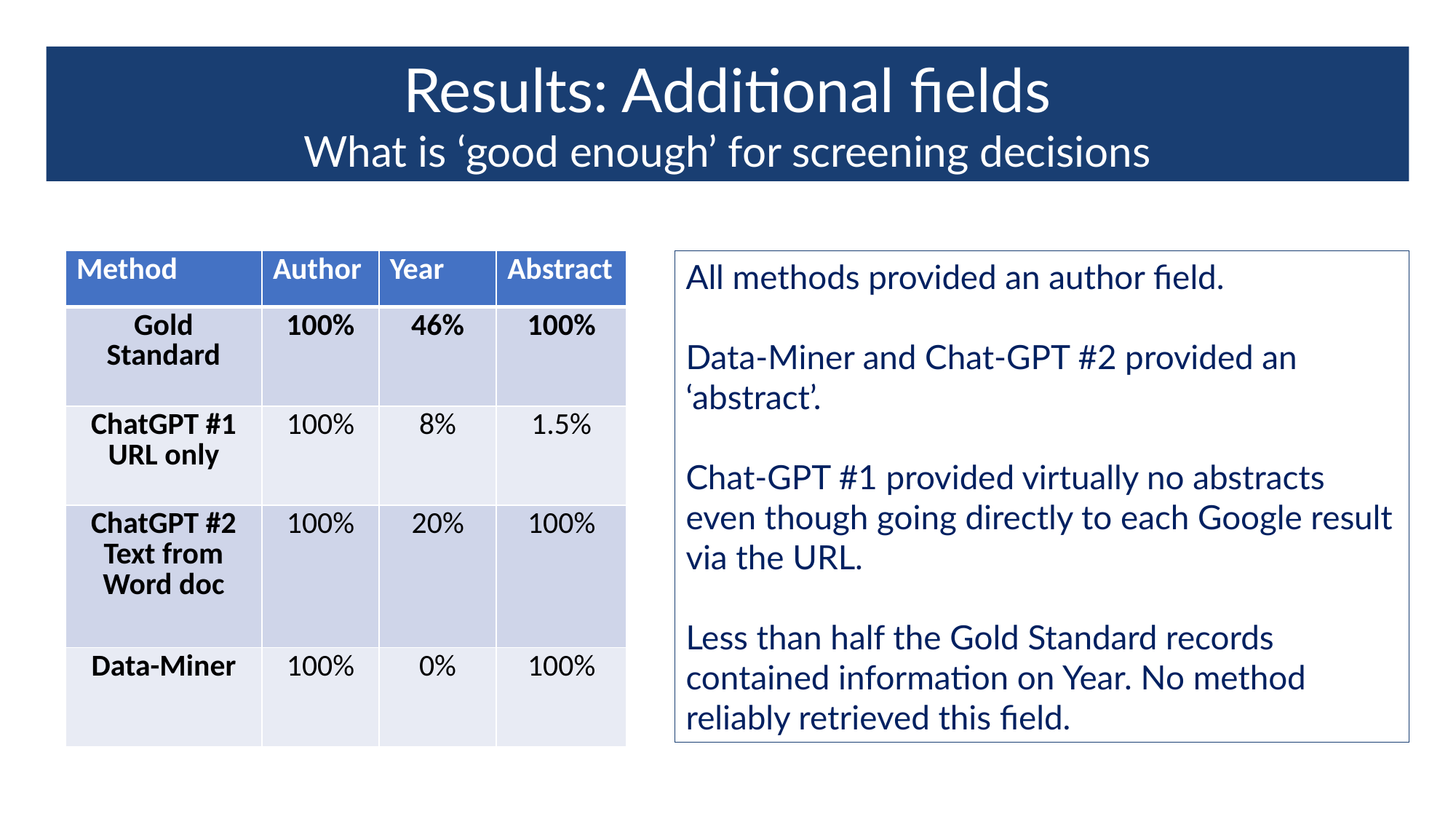

Results: Additional fields
What is ‘good enough’ for screening decisions
| Method | Author | Year | Abstract |
| --- | --- | --- | --- |
| Gold Standard | 100% | 46% | 100% |
| ChatGPT #1 URL only | 100% | 8% | 1.5% |
| ChatGPT #2 Text from Word doc | 100% | 20% | 100% |
| Data-Miner | 100% | 0% | 100% |
All methods provided an author field.

Data-Miner and Chat-GPT #2 provided an ‘abstract’.

Chat-GPT #1 provided virtually no abstracts even though going directly to each Google result via the URL.

Less than half the Gold Standard records contained information on Year. No method reliably retrieved this field.